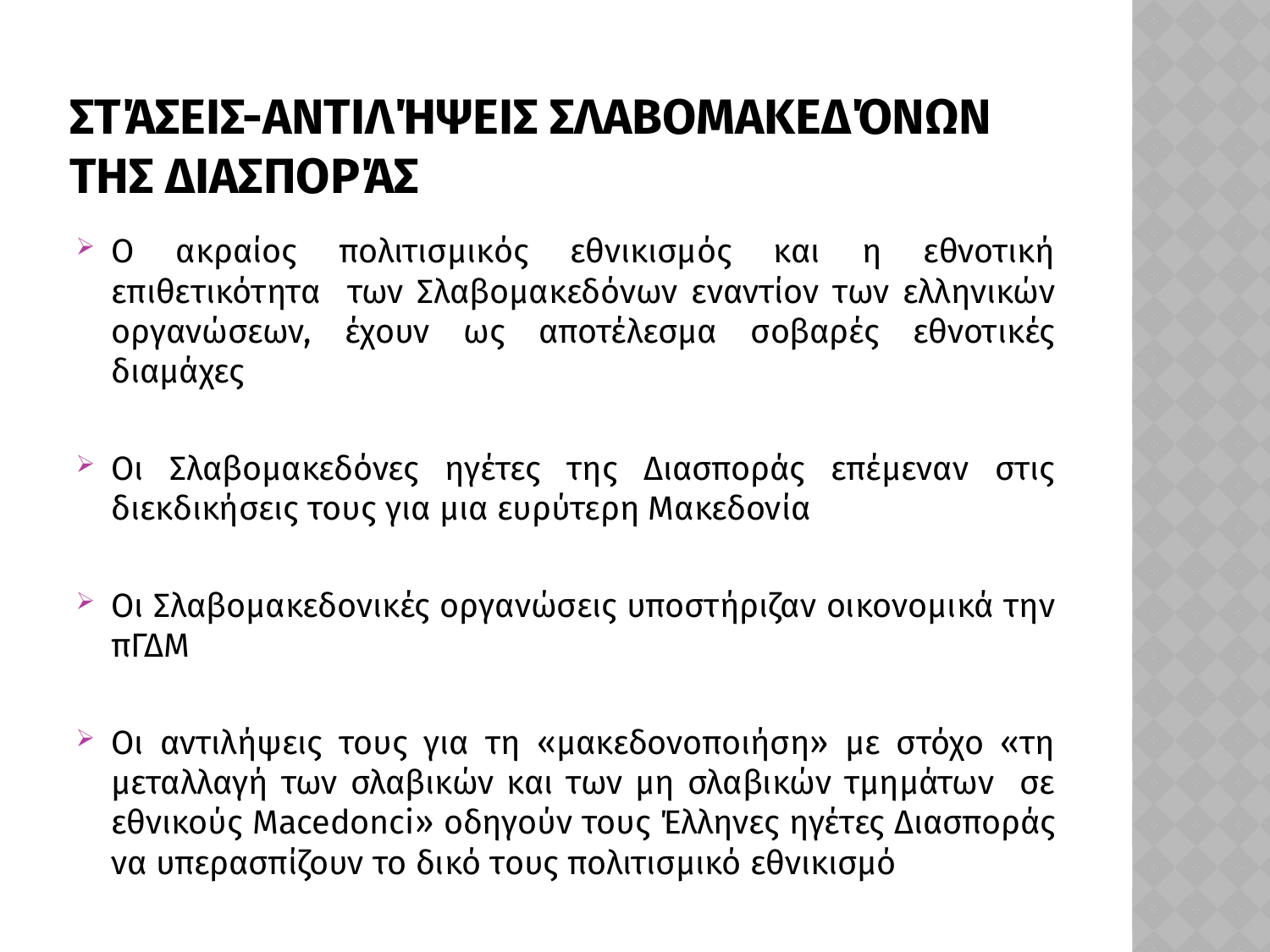

# Στάσεις-αντιλήψεις Σλαβομακεδόνων της Διασποράς
Ο ακραίος πολιτισμικός εθνικισμός και η εθνοτική επιθετικότητα  των Σλαβομακεδόνων εναντίον των ελληνικών οργανώσεων, έχουν ως αποτέλεσμα σοβαρές εθνοτικές διαμάχες

Οι Σλαβομακεδόνες ηγέτες της Διασποράς επέμεναν στις διεκδικήσεις τους για μια ευρύτερη Μακεδονία

Οι Σλαβομακεδονικές οργανώσεις υποστήριζαν οικονομικά την πΓΔΜ

Οι αντιλήψεις τους για τη «μακεδονοποιήση» με στόχο «τη μεταλλαγή των σλαβικών και των μη σλαβικών τμημάτων  σε εθνικούς Macedonci» οδηγούν τους Έλληνες ηγέτες Διασποράς να υπερασπίζουν το δικό τους πολιτισμικό εθνικισμό